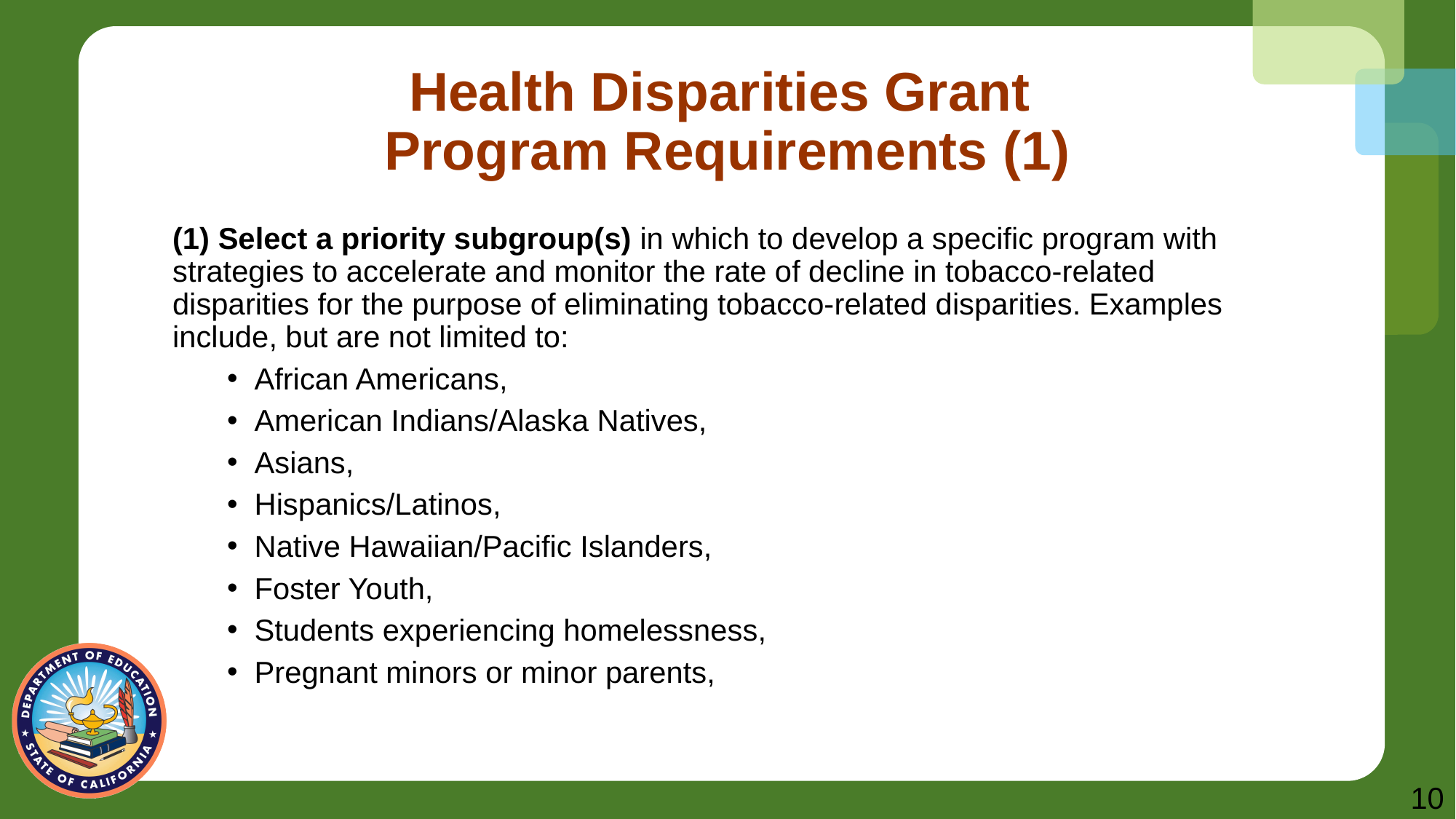

# Health Disparities Grant Program Requirements (1)
 Select a priority subgroup(s) in which to develop a specific program with strategies to accelerate and monitor the rate of decline in tobacco-related disparities for the purpose of eliminating tobacco-related disparities. Examples include, but are not limited to:
African Americans,
American Indians/Alaska Natives,
Asians,
Hispanics/Latinos,
Native Hawaiian/Pacific Islanders,
Foster Youth,
Students experiencing homelessness,
Pregnant minors or minor parents,

10